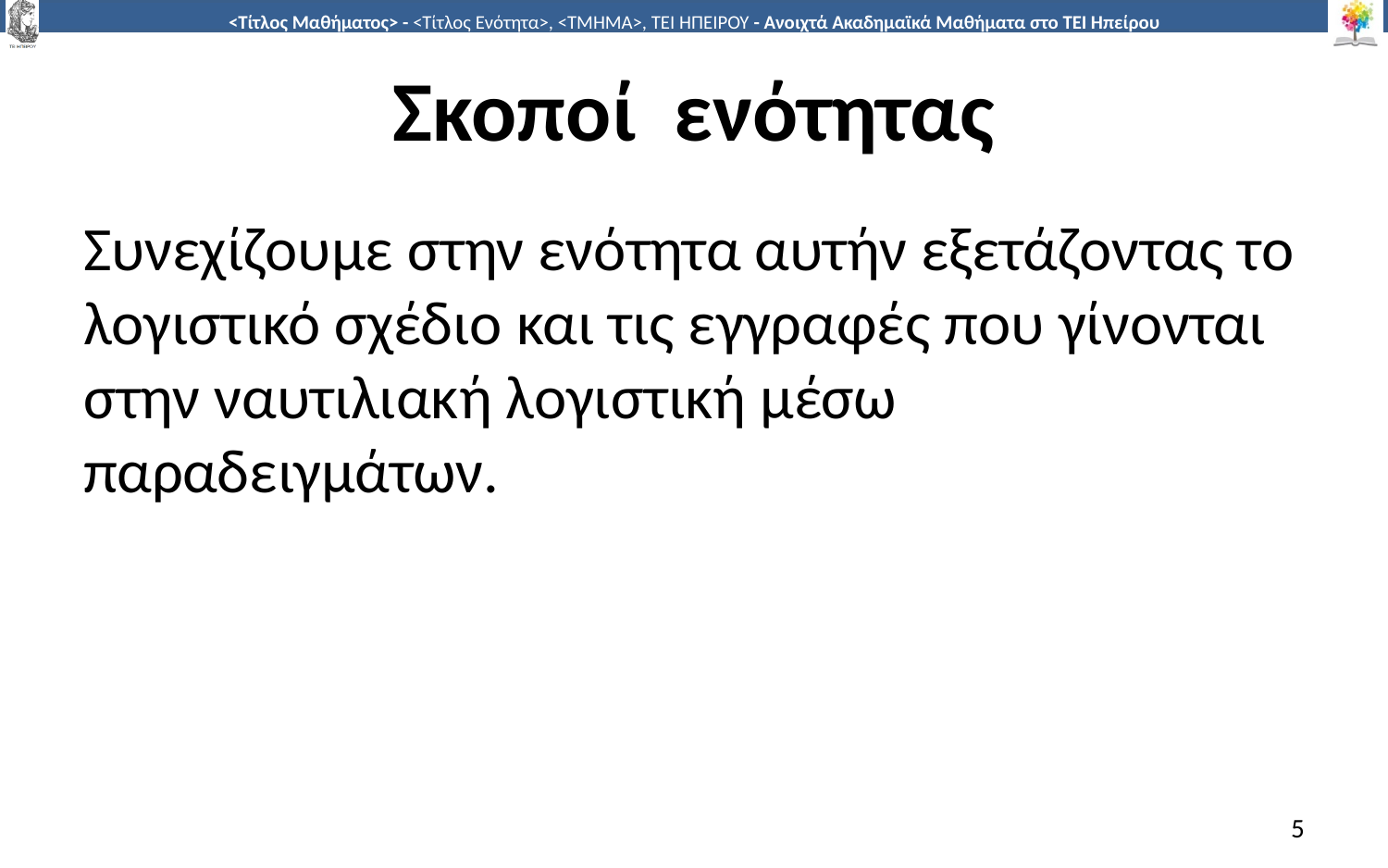

# Σκοποί  ενότητας
Συνεχίζουμε στην ενότητα αυτήν εξετάζοντας το λογιστικό σχέδιο και τις εγγραφές που γίνονται στην ναυτιλιακή λογιστική μέσω παραδειγμάτων.
5